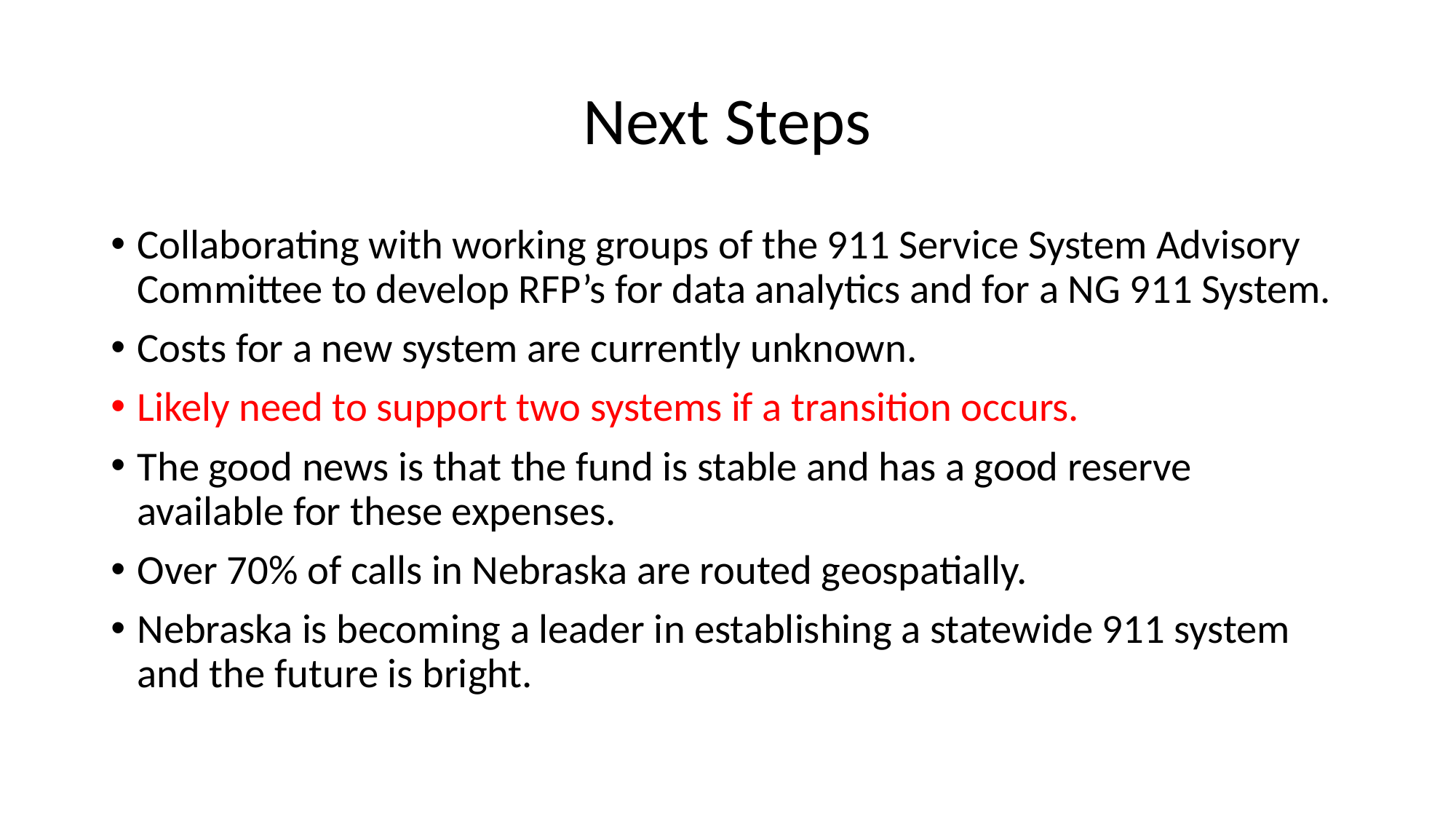

# Next Steps
Collaborating with working groups of the 911 Service System Advisory Committee to develop RFP’s for data analytics and for a NG 911 System.
Costs for a new system are currently unknown.
Likely need to support two systems if a transition occurs.
The good news is that the fund is stable and has a good reserve available for these expenses.
Over 70% of calls in Nebraska are routed geospatially.
Nebraska is becoming a leader in establishing a statewide 911 system and the future is bright.